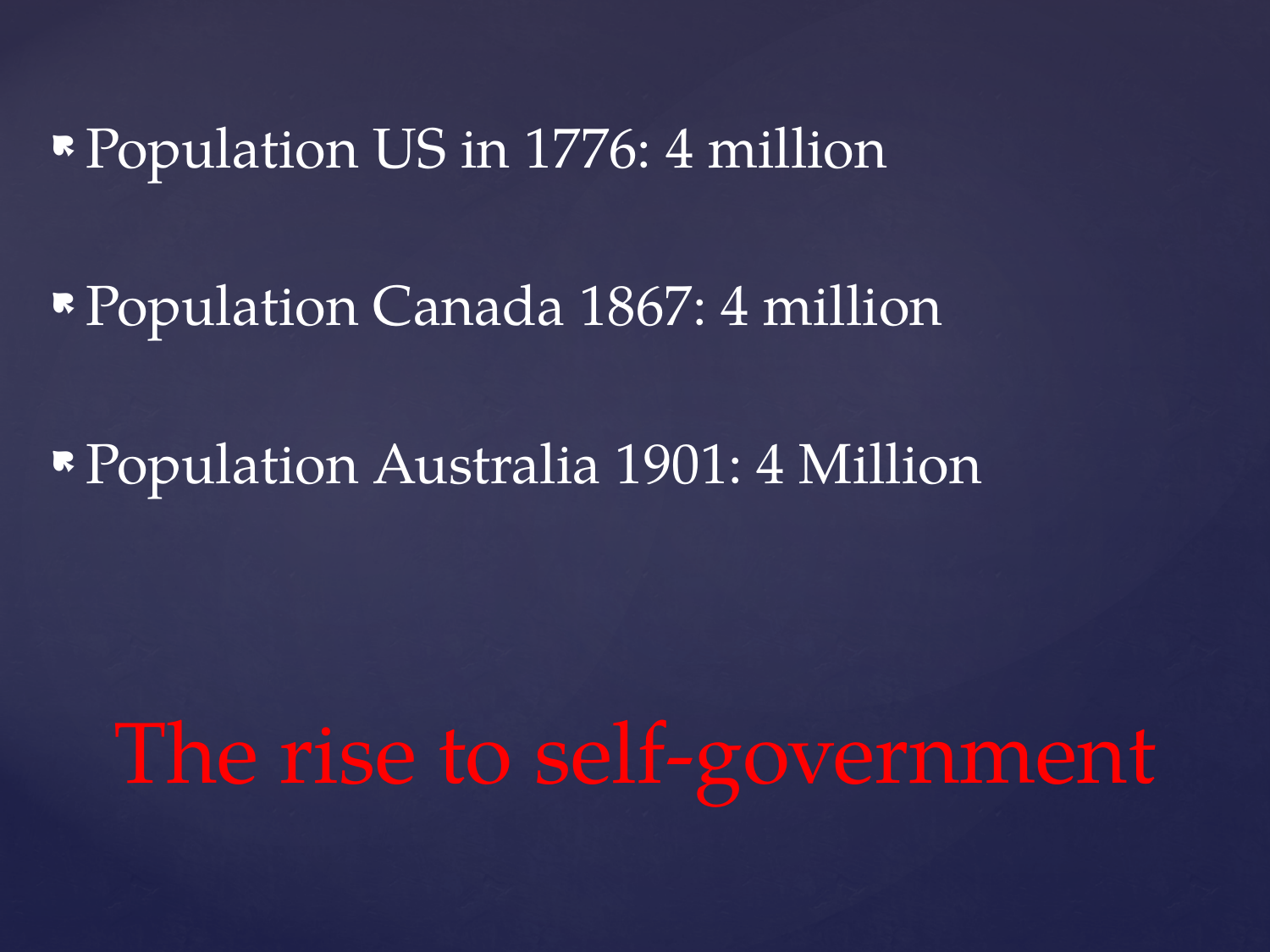

Population US in 1776: 4 million

Population Canada 1867: 4 million

Population Australia 1901: 4 Million
# The rise to self-government